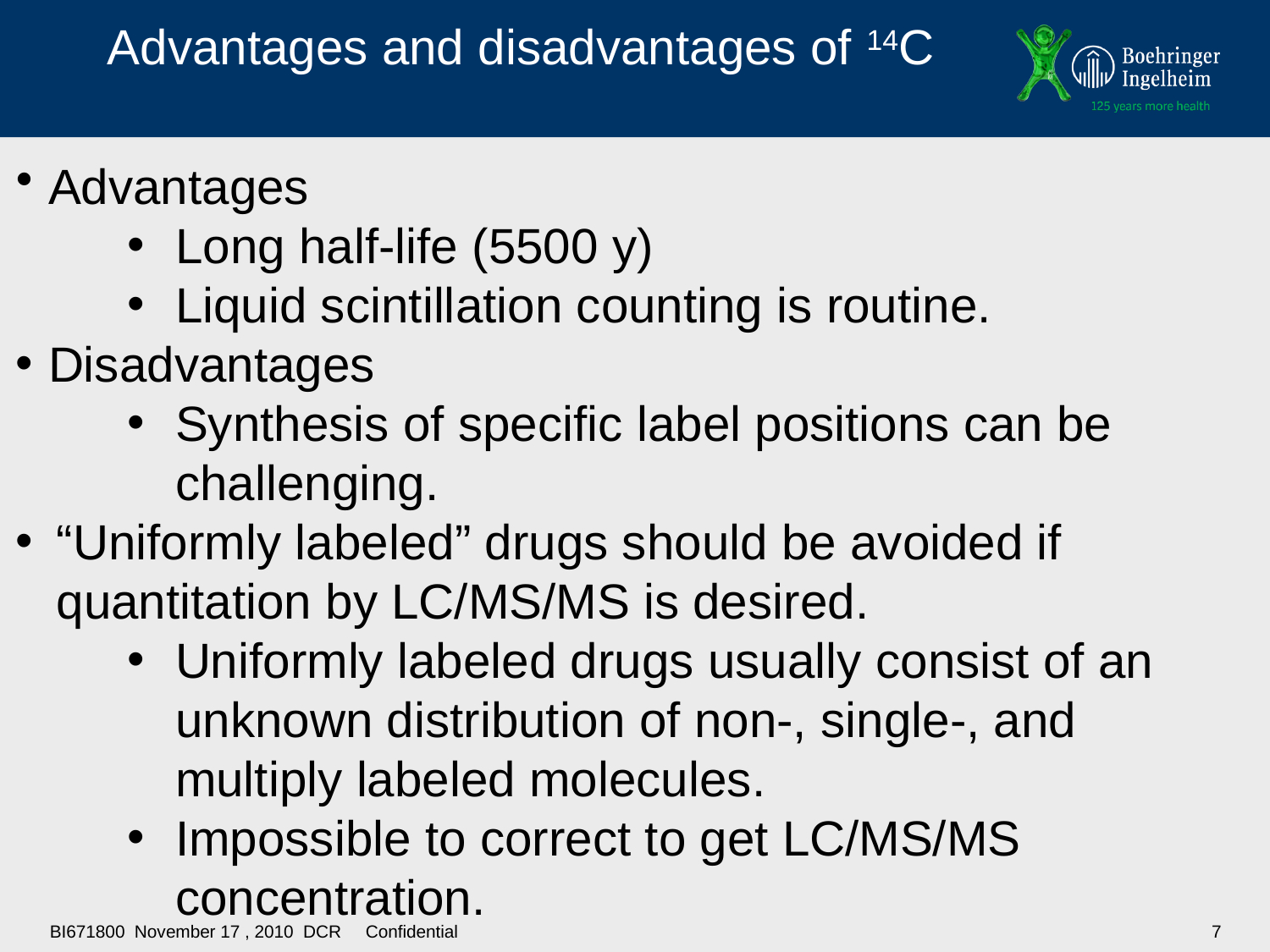

# Advantages and disadvantages of 14C
Advantages
Long half-life (5500 y)
Liquid scintillation counting is routine.
Disadvantages
Synthesis of specific label positions can be challenging.
“Uniformly labeled” drugs should be avoided if quantitation by LC/MS/MS is desired.
Uniformly labeled drugs usually consist of an unknown distribution of non-, single-, and multiply labeled molecules.
Impossible to correct to get LC/MS/MS concentration.
BI671800  November 17 , 2010  DCR     Confidential
7